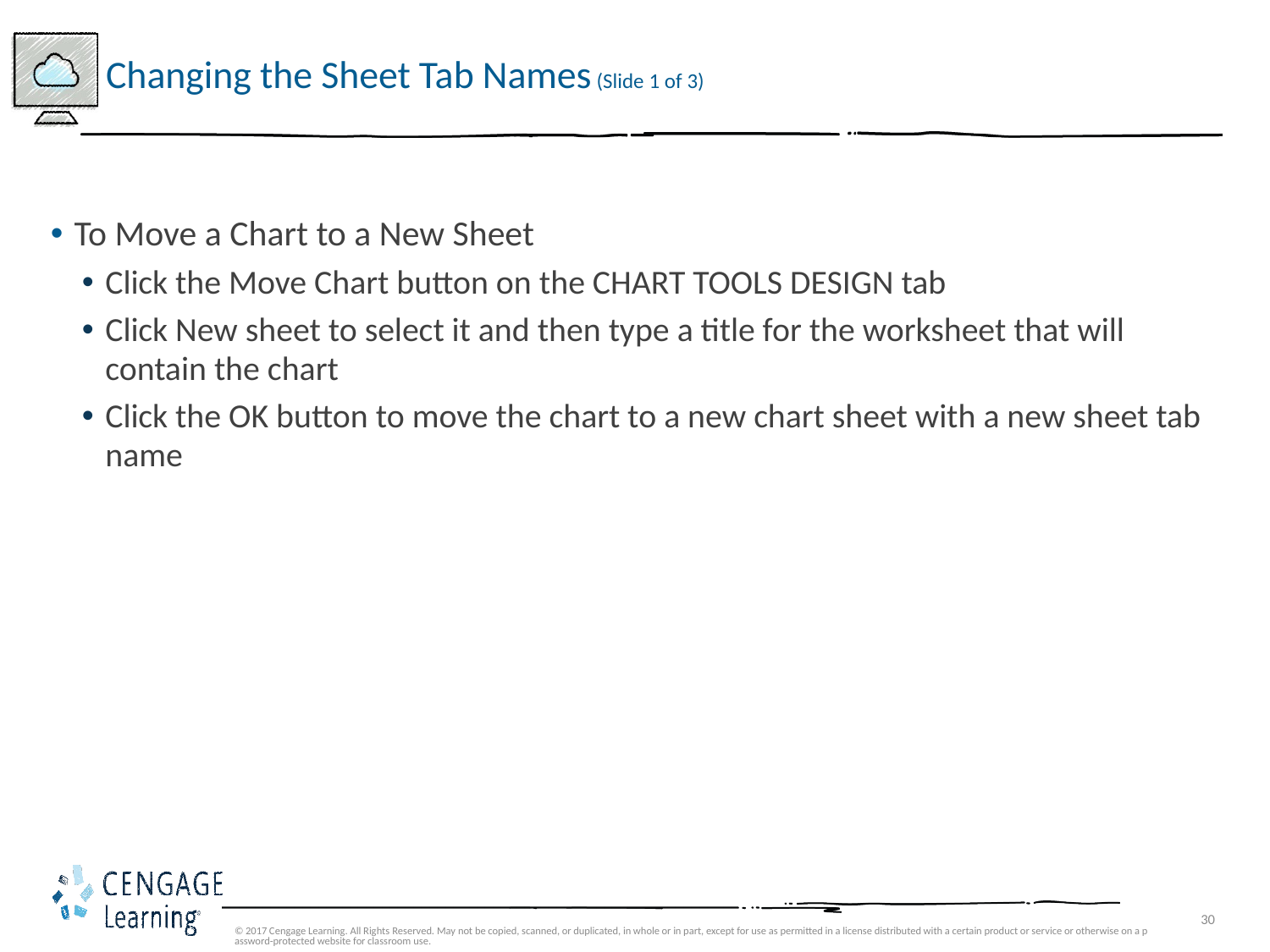

# Changing the Sheet Tab Names (Slide 1 of 3)
To Move a Chart to a New Sheet
Click the Move Chart button on the CHART TOOLS DESIGN tab
Click New sheet to select it and then type a title for the worksheet that will contain the chart
Click the OK button to move the chart to a new chart sheet with a new sheet tab name

© 2017 Cengage Learning. All Rights Reserved. May not be copied, scanned, or duplicated, in whole or in part, except for use as permitted in a license distributed with a certain product or service or otherwise on a password-protected website for classroom use.